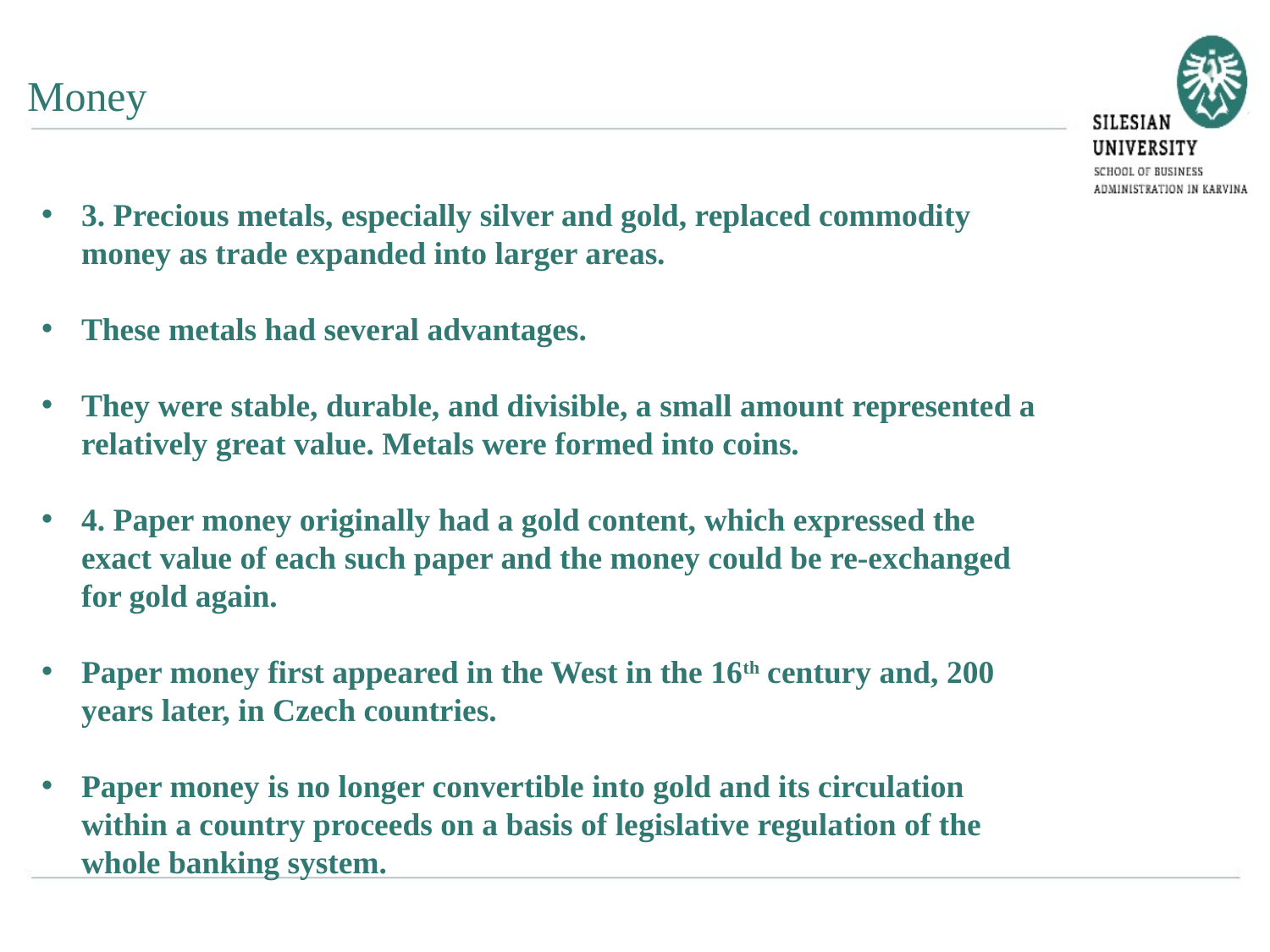

Money
3. Precious metals, especially silver and gold, replaced commodity money as trade expanded into larger areas.

These metals had several advantages.

They were stable, durable, and divisible, a small amount represented a relatively great value. Metals were formed into coins.

4. Paper money originally had a gold content, which expressed the exact value of each such paper and the money could be re-exchanged for gold again.

Paper money first appeared in the West in the 16th century and, 200 years later, in Czech countries.

Paper money is no longer convertible into gold and its circulation within a country proceeds on a basis of legislative regulation of the whole banking system.